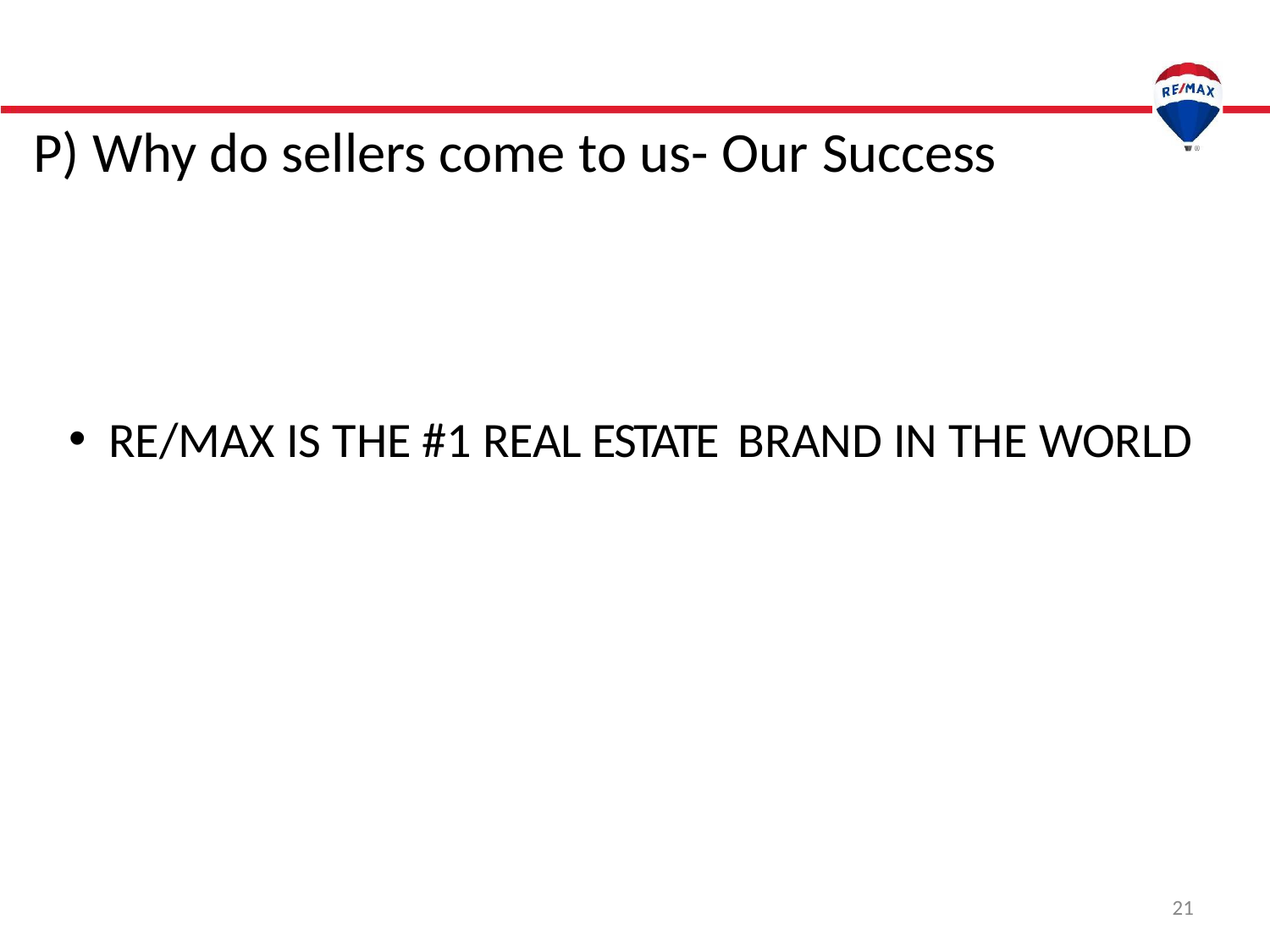

P) Why do sellers come to us- Our Success
RE/MAX IS THE #1 REAL ESTATE  BRAND IN THE WORLD
21